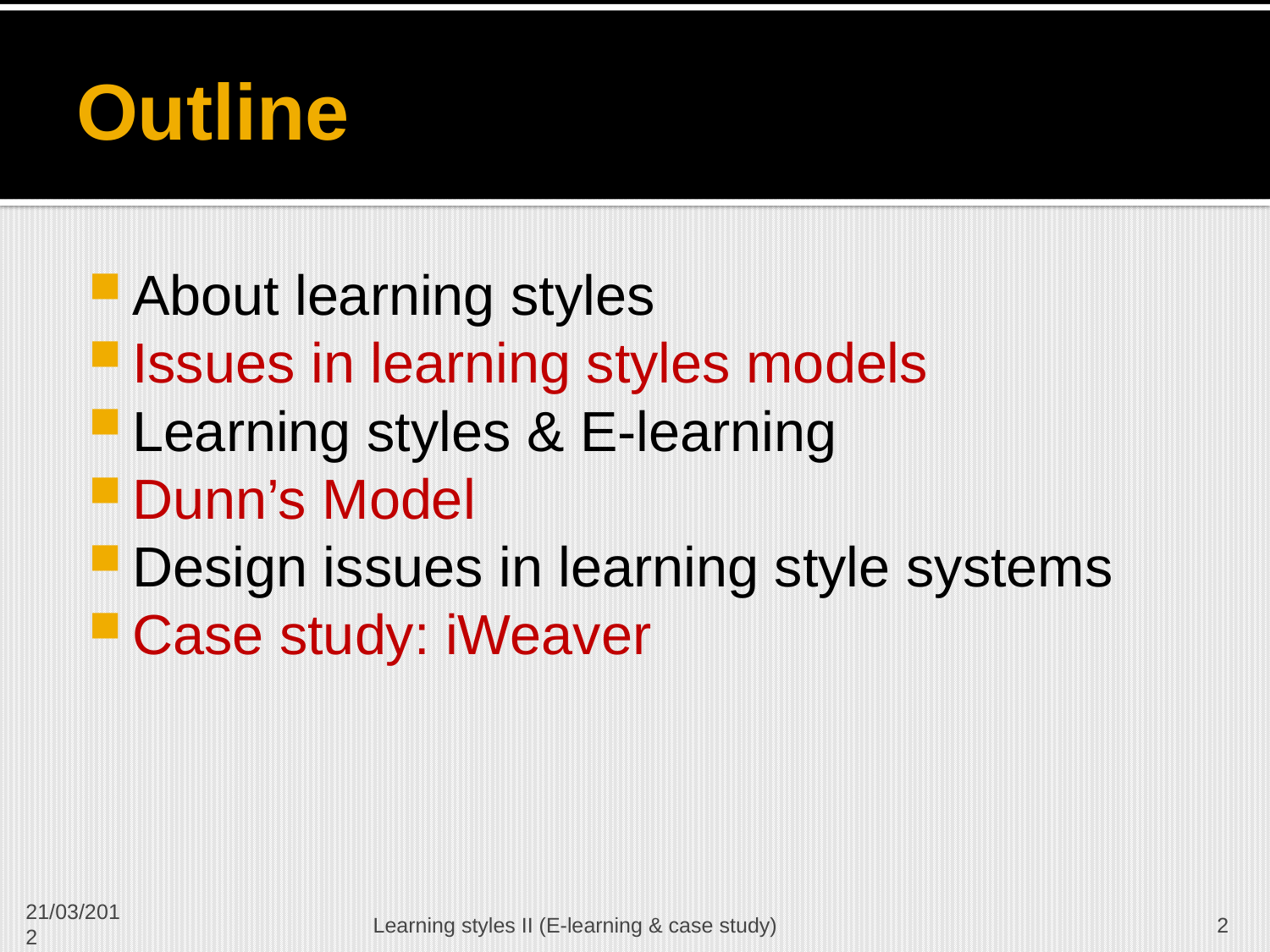

# Outline
About learning styles
Issues in learning styles models
Learning styles & E-learning
Dunn’s Model
Design issues in learning style systems
Case study: iWeaver
Learning styles II (E-learning & case study)
2